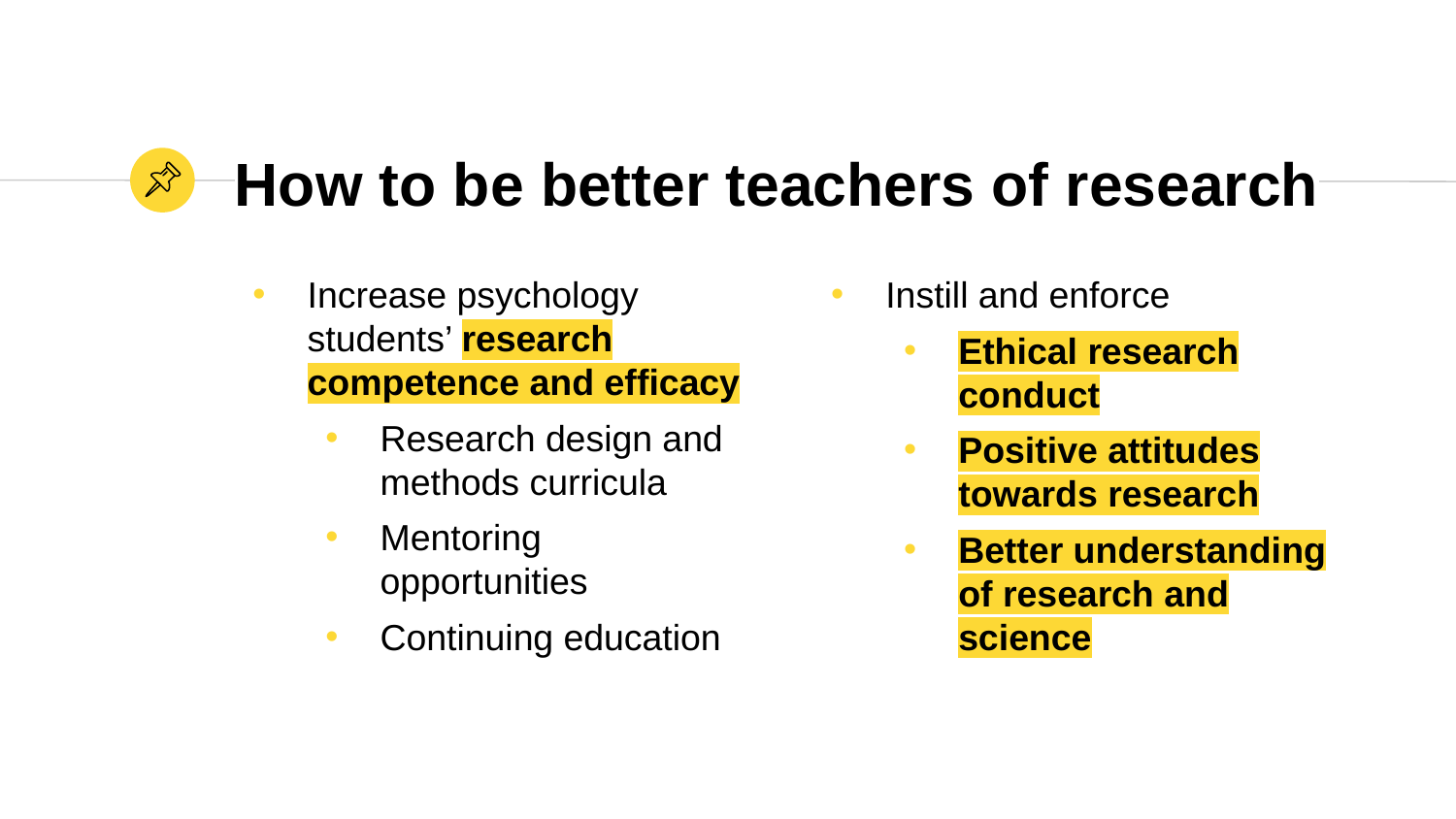

# How to be better teachers of research

Increase psychology students’ research competence and efficacy
Research design and methods curricula
Mentoring opportunities
Continuing education
Instill and enforce
Ethical research conduct
Positive attitudes towards research
Better understanding of research and science